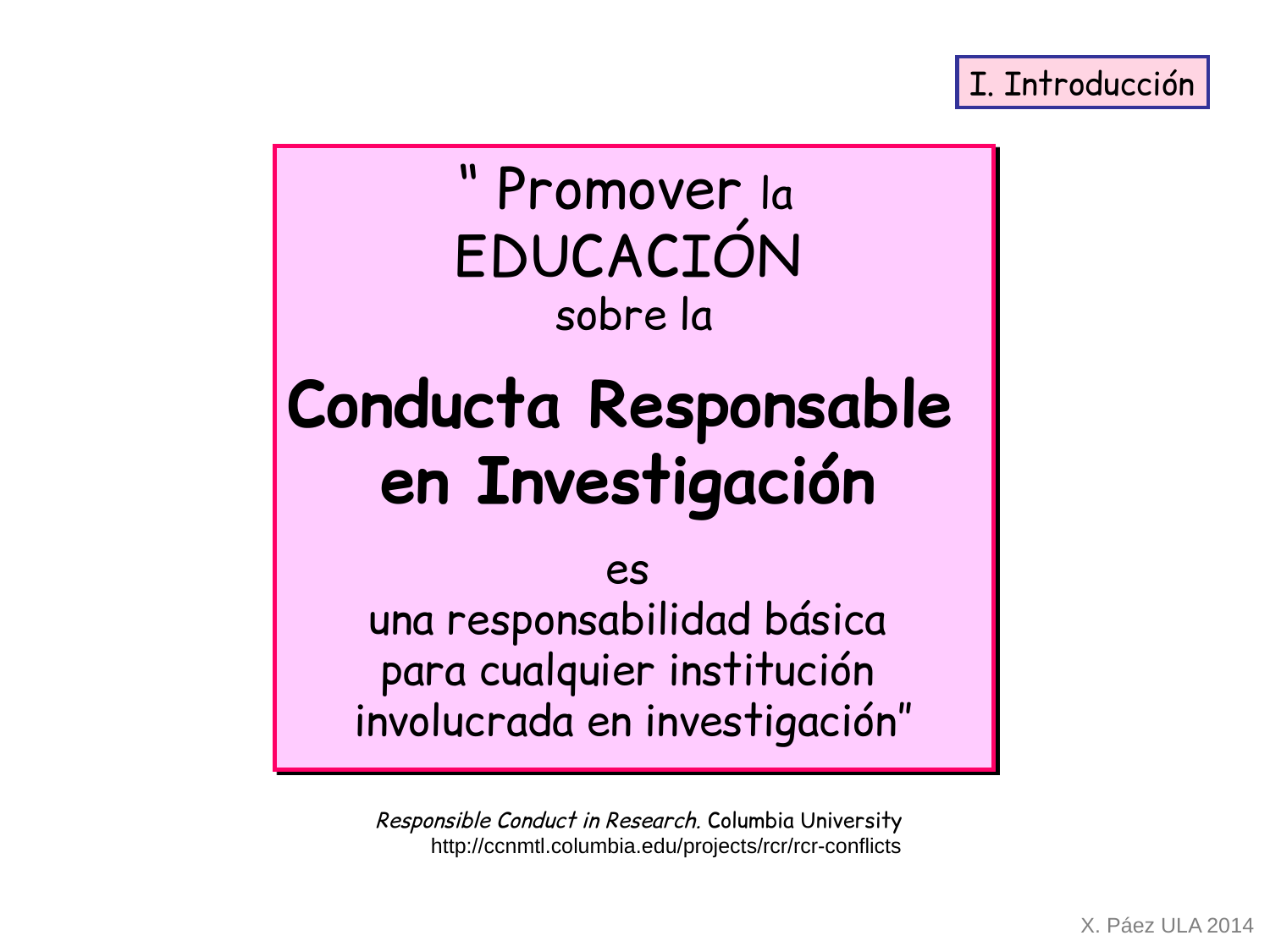

I. Introducción
“ Promover la
EDUCACIÓN
sobre la

Conducta Responsable
en Investigación

es
una responsabilidad básica
para cualquier institución
involucrada en investigación”

Responsible Conduct in Research. Columbia University
http://ccnmtl.columbia.edu/projects/rcr/rcr-conflicts
X. Páez ULA 2014